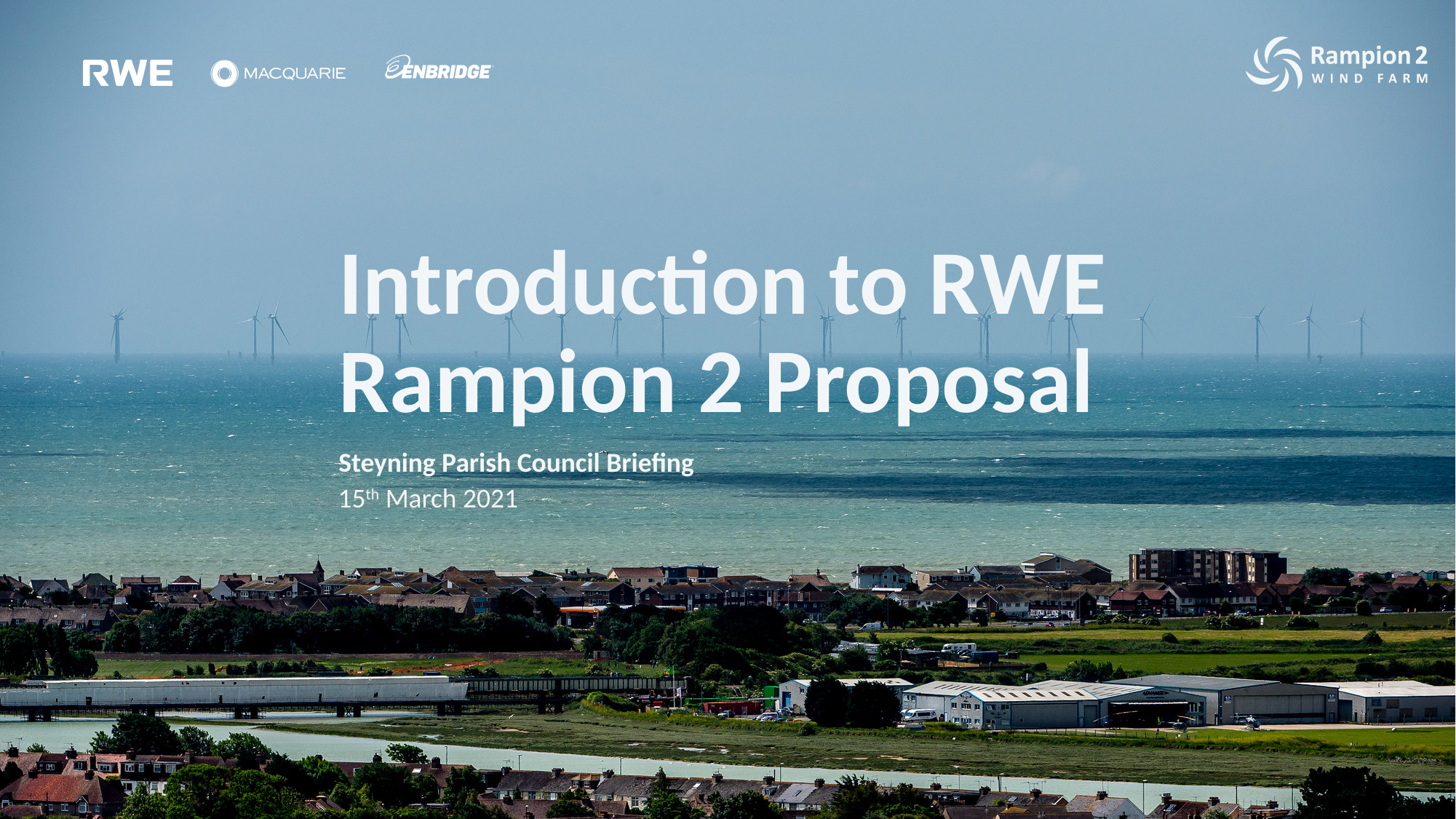

# Introduction to RWE Rampion 2 Proposal
Steyning Parish Council Briefing
15th March 2021